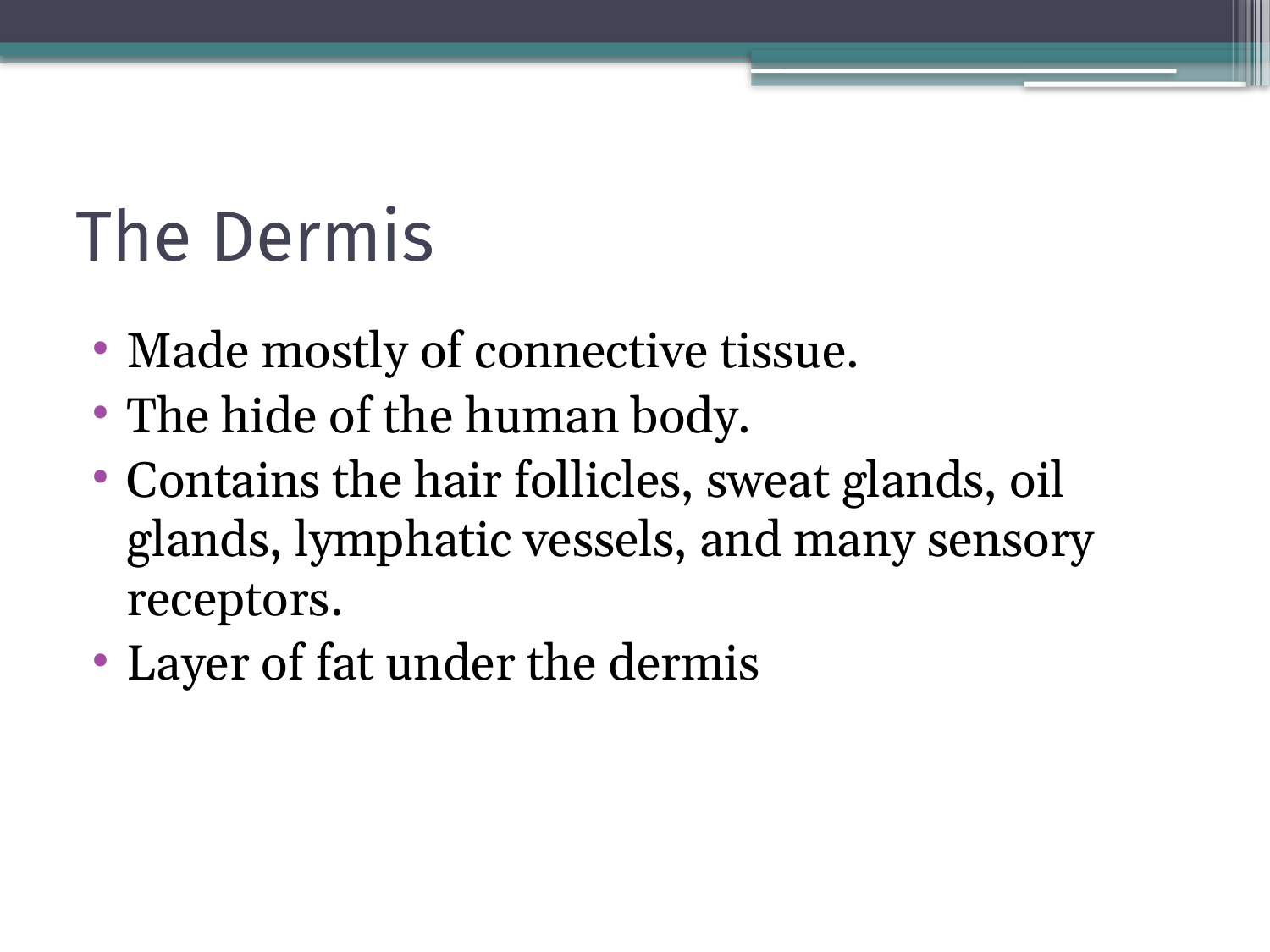

# The Dermis
Made mostly of connective tissue.
The hide of the human body.
Contains the hair follicles, sweat glands, oil  glands, lymphatic vessels, and many sensory receptors.
Layer of fat under the dermis